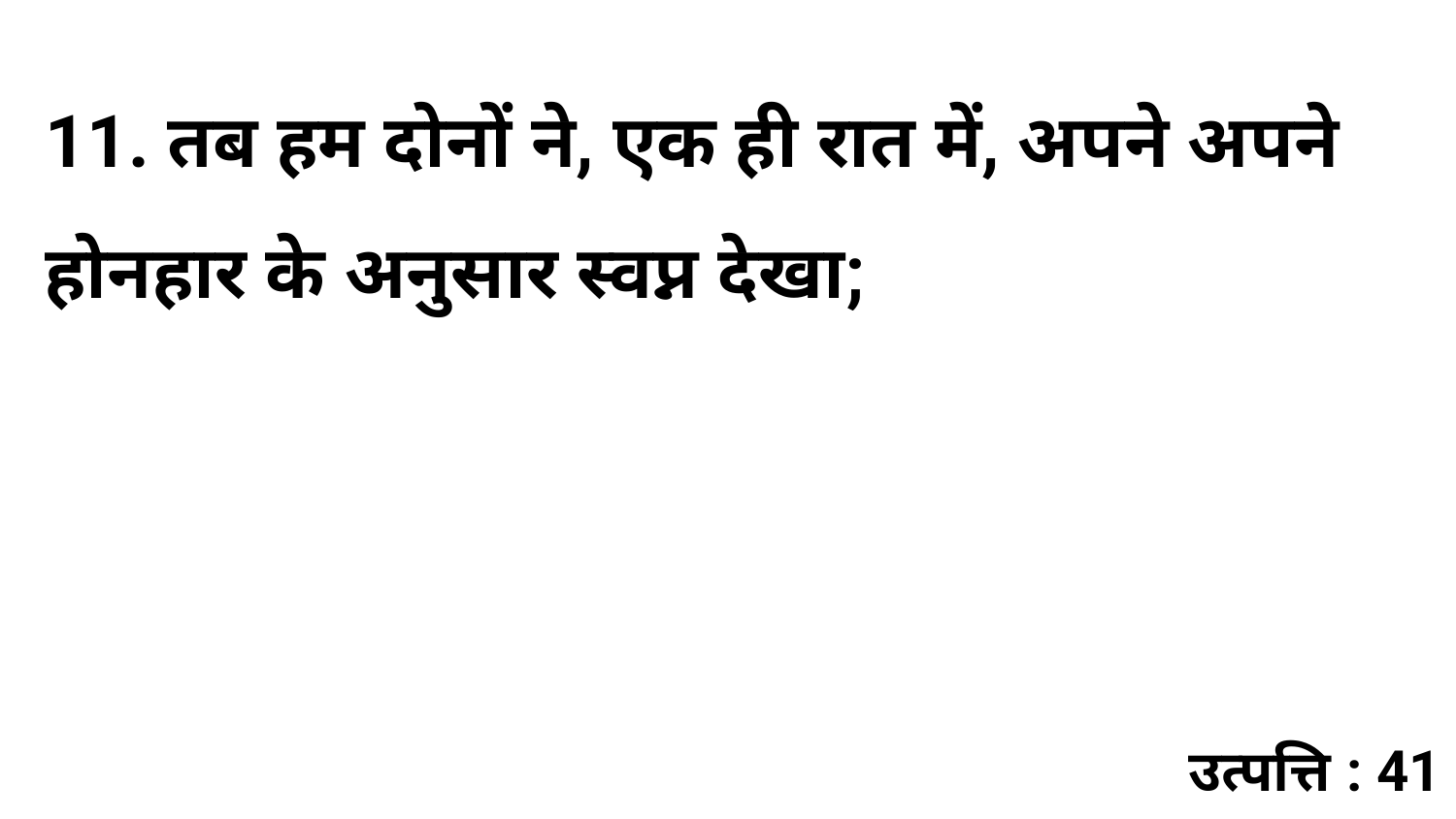

11. तब हम दोनों ने, एक ही रात में, अपने अपने होनहार के अनुसार स्वप्न देखा;
उत्पत्ति : 41